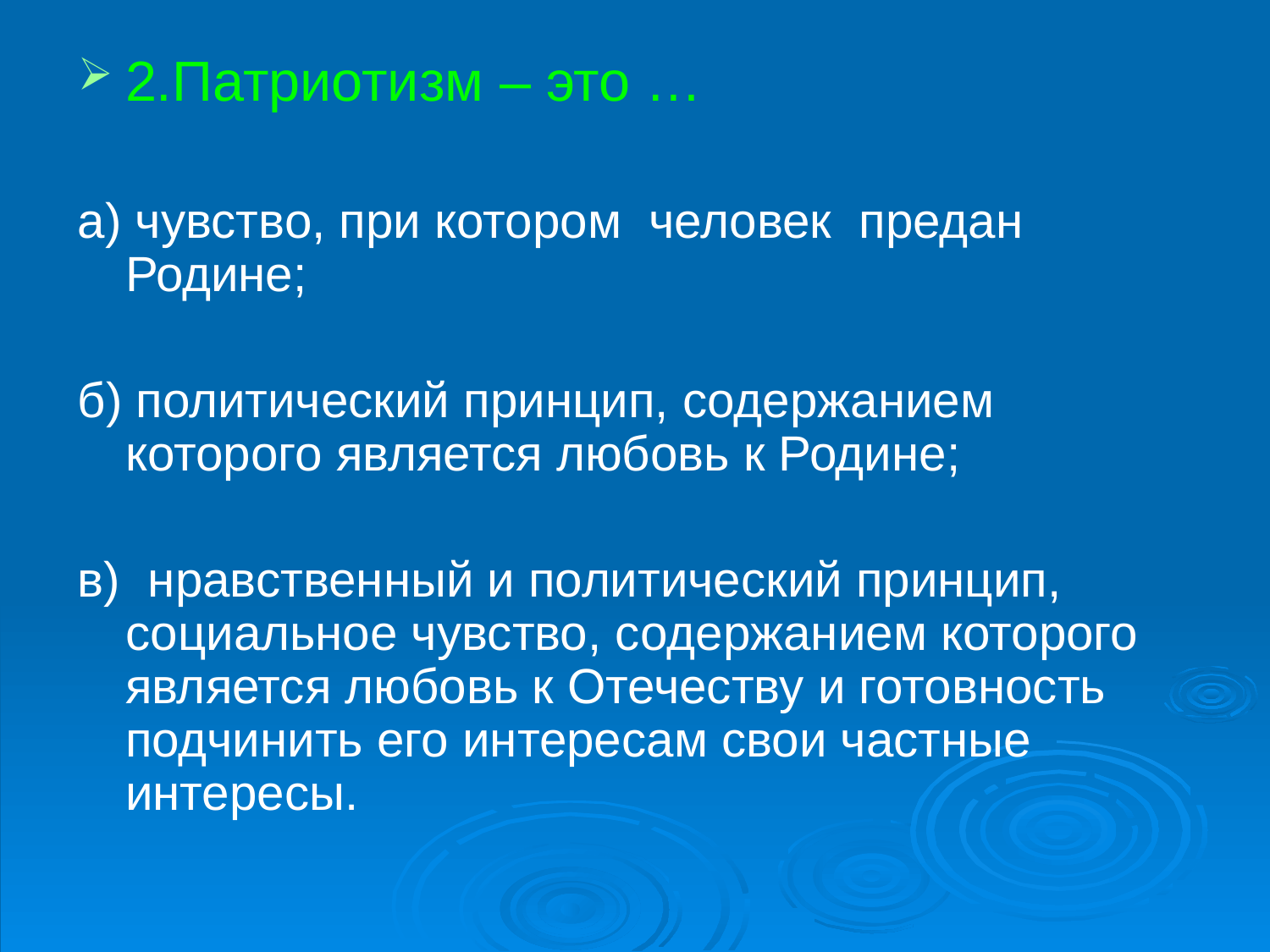

2.Патриотизм – это …

а) чувство, при котором  человек  предан Родине;

б) политический принцип, содержанием которого является любовь к Родине;

в)  нравственный и политический принцип, социальное чувство, содержанием которого является любовь к Отечеству и готовность подчинить его интересам свои частные интересы.